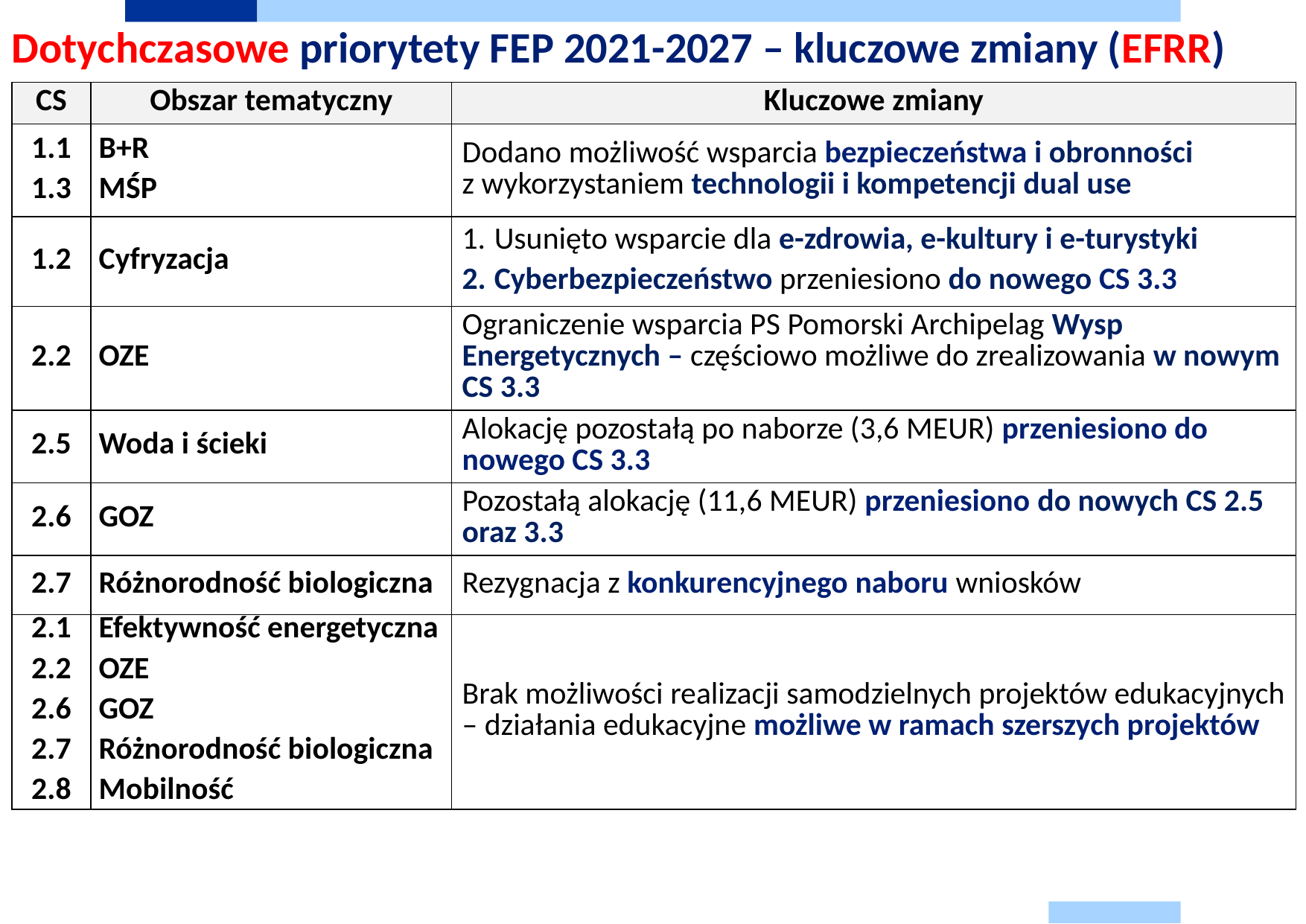

# Dotychczasowe priorytety FEP 2021-2027 – kluczowe zmiany (EFRR)
| CS | Obszar tematyczny | Kluczowe zmiany |
| --- | --- | --- |
| 1.1 1.3 | B+R MŚP | Dodano możliwość wsparcia bezpieczeństwa i obronności z wykorzystaniem technologii i kompetencji dual use |
| 1.2 | Cyfryzacja | Usunięto wsparcie dla e-zdrowia, e-kultury i e-turystyki Cyberbezpieczeństwo przeniesiono do nowego CS 3.3 |
| 2.2 | OZE | Ograniczenie wsparcia PS Pomorski Archipelag Wysp Energetycznych – częściowo możliwe do zrealizowania w nowym CS 3.3 |
| 2.5 | Woda i ścieki | Alokację pozostałą po naborze (3,6 MEUR) przeniesiono do nowego CS 3.3 |
| 2.6 | GOZ | Pozostałą alokację (11,6 MEUR) przeniesiono do nowych CS 2.5 oraz 3.3 |
| 2.7 | Różnorodność biologiczna | Rezygnacja z konkurencyjnego naboru wniosków |
| 2.1 2.2 2.6 2.7 2.8 | Efektywność energetyczna OZE GOZ Różnorodność biologiczna Mobilność | Brak możliwości realizacji samodzielnych projektów edukacyjnych – działania edukacyjne możliwe w ramach szerszych projektów |